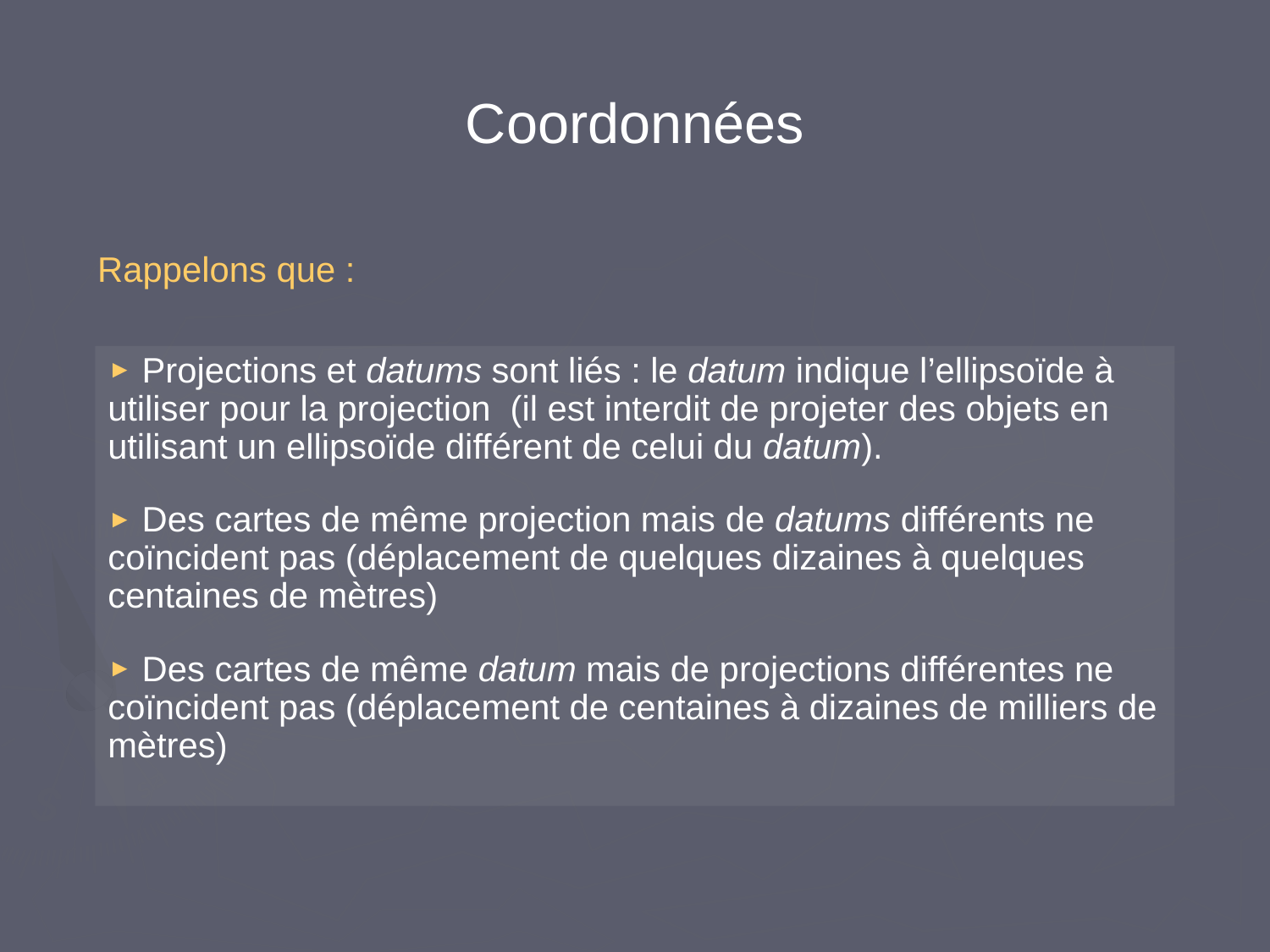

# Coordonnées
Rappelons que :
 Projections et datums sont liés : le datum indique l’ellipsoïde à utiliser pour la projection  (il est interdit de projeter des objets en utilisant un ellipsoïde différent de celui du datum).
 Des cartes de même projection mais de datums différents ne coïncident pas (déplacement de quelques dizaines à quelques centaines de mètres)
 Des cartes de même datum mais de projections différentes ne coïncident pas (déplacement de centaines à dizaines de milliers de mètres)